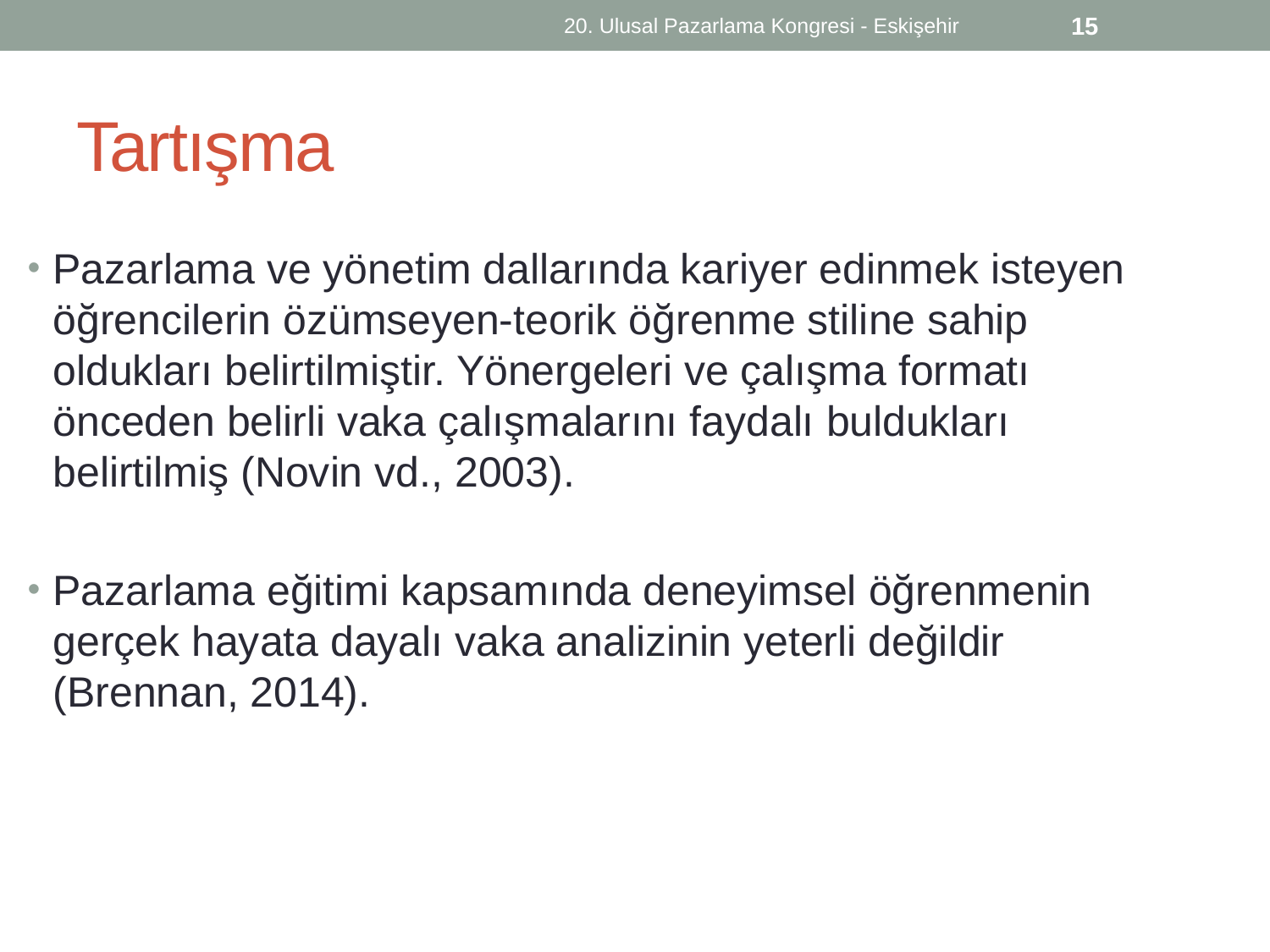

20. Ulusal Pazarlama Kongresi - Eskişehir
15
# Tartışma

Pazarlama ve yönetim dallarında kariyer edinmek isteyen öğrencilerin özümseyen-teorik öğrenme stiline sahip oldukları belirtilmiştir. Yönergeleri ve çalışma formatı önceden belirli vaka çalışmalarını faydalı buldukları belirtilmiş (Novin vd., 2003).

Pazarlama eğitimi kapsamında deneyimsel öğrenmenin gerçek hayata dayalı vaka analizinin yeterli değildir (Brennan, 2014).